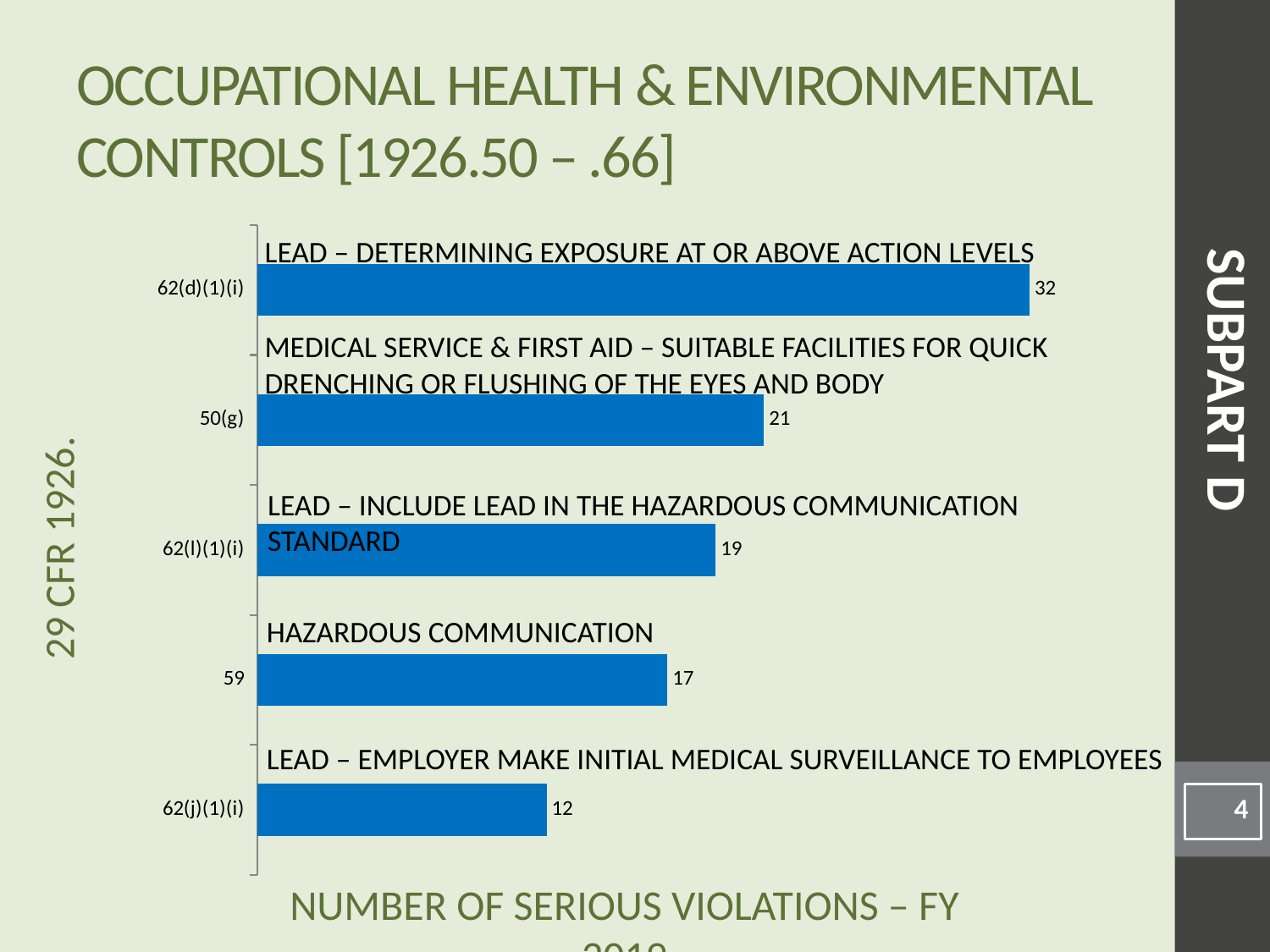

# Occupational Health & Environmental Controls [1926.50 – .66]

### Chart

| Category |  |
|---|---|
| 62(j)(1)(i) | 12.0 |
| 59 | 17.0 |
| 62(l)(1)(i) | 19.0 |
| 50(g) | 21.0 |
| 62(d)(1)(i) | 32.0 |
Lead – Determining exposure at or above action levels

Medical Service & First Aid – Suitable facilities for quick drenching or flushing of the eyes and body
SUBPART D

Lead – include lead in the Hazardous Communication standard
Hazardous Communication
Lead – Employer make initial medical surveillance to employees
4